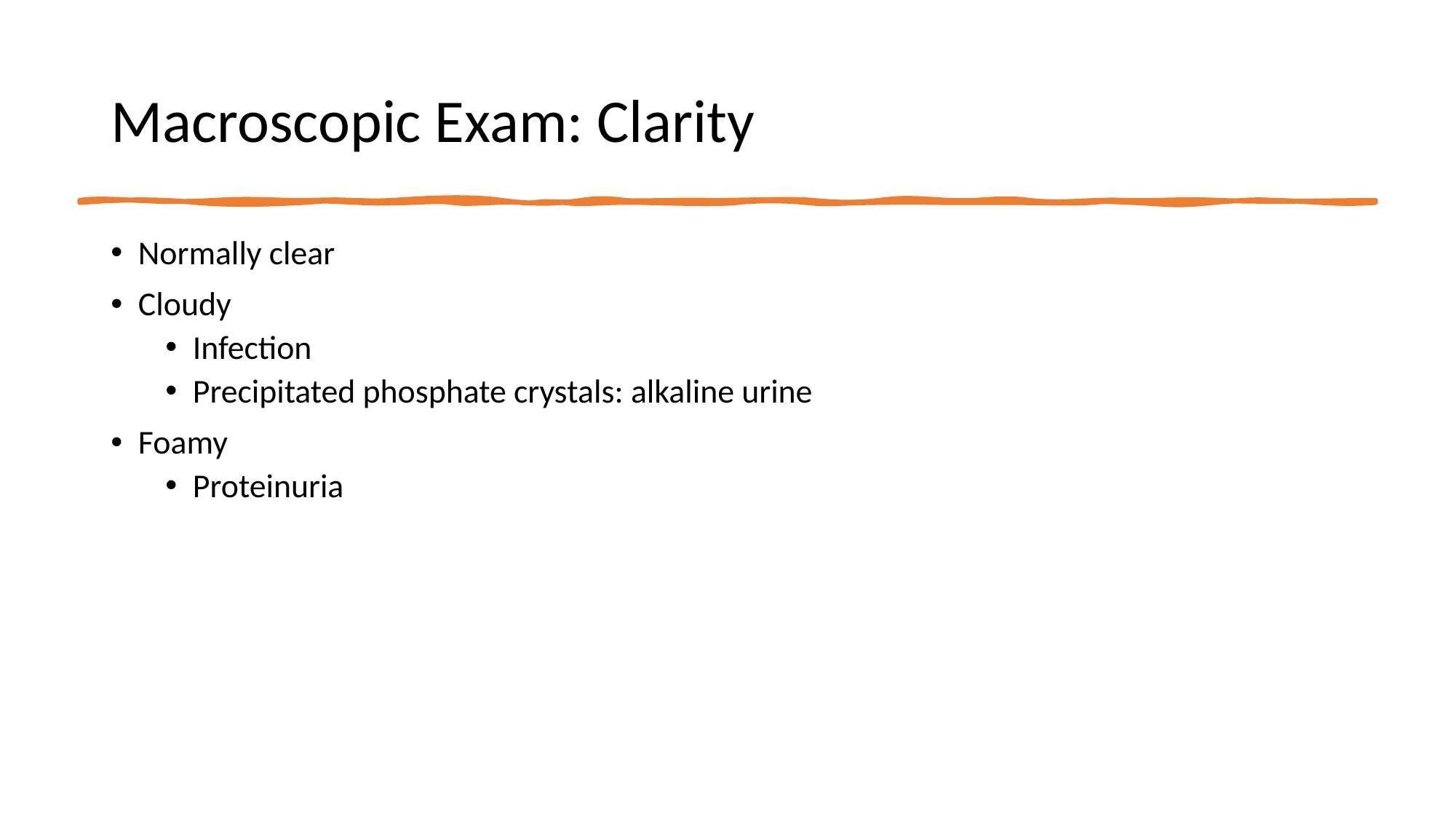

# Macroscopic Exam: Clarity

Normally clear
Cloudy
Infection
Precipitated phosphate crystals: alkaline urine
Foamy
Proteinuria